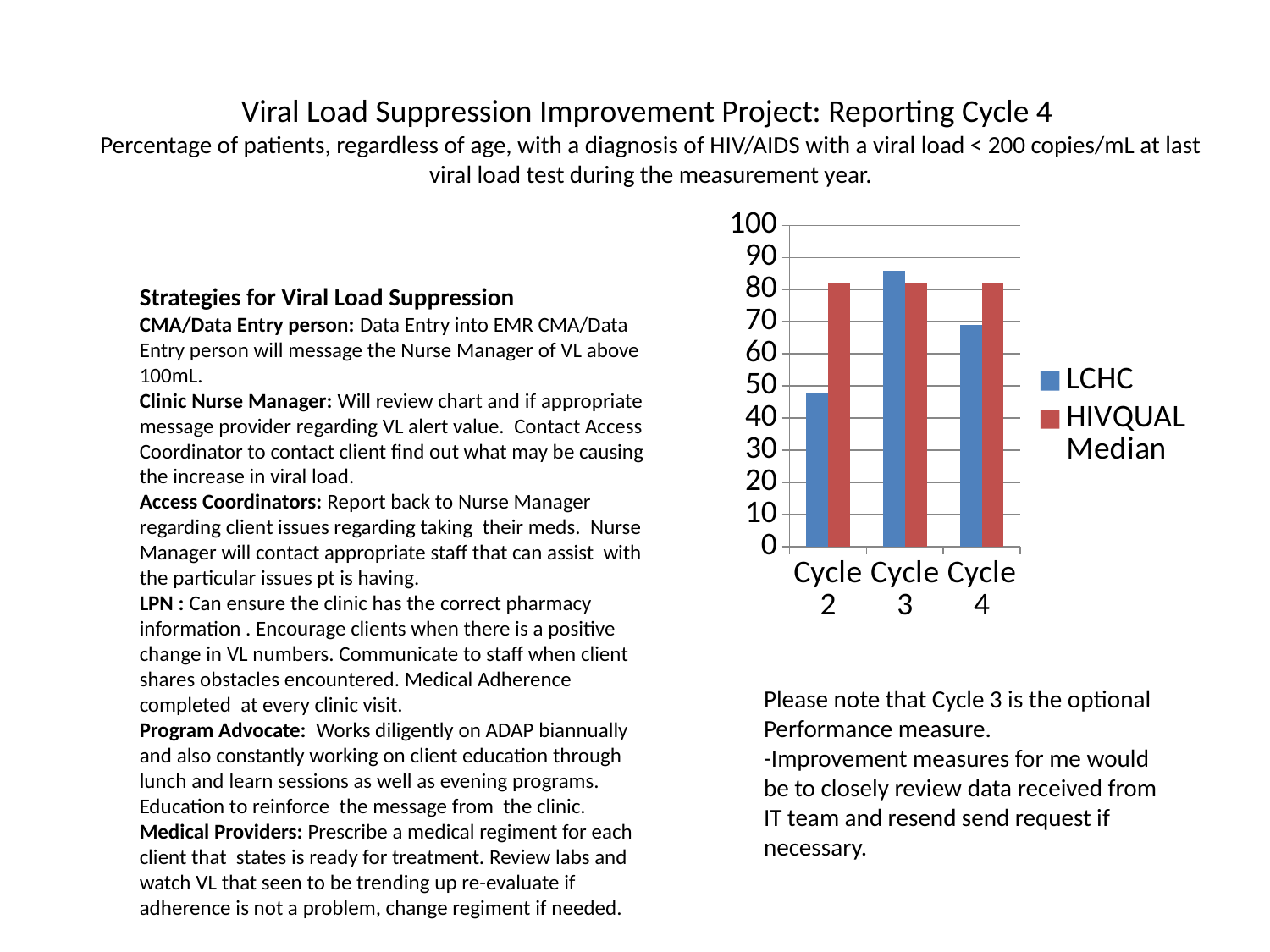

Viral Load Suppression Improvement Project: Reporting Cycle 4
Percentage of patients, regardless of age, with a diagnosis of HIV/AIDS with a viral load < 200 copies/mL at last viral load test during the measurement year.

### Chart

| Category | LCHC | HIVQUAL Median |
|---|---|---|
| Cycle 2 | 47.8 | 81.8 |
| Cycle 3 | 85.98 | 81.8 |
| Cycle 4 | 69.0 | 81.8 |
Strategies for Viral Load Suppression
CMA/Data Entry person: Data Entry into EMR CMA/Data Entry person will message the Nurse Manager of VL above 100mL.
Clinic Nurse Manager: Will review chart and if appropriate message provider regarding VL alert value.  Contact Access Coordinator to contact client find out what may be causing the increase in viral load.
Access Coordinators: Report back to Nurse Manager regarding client issues regarding taking  their meds.  Nurse Manager will contact appropriate staff that can assist  with the particular issues pt is having.
LPN : Can ensure the clinic has the correct pharmacy information . Encourage clients when there is a positive change in VL numbers. Communicate to staff when client shares obstacles encountered. Medical Adherence completed  at every clinic visit.
Program Advocate:  Works diligently on ADAP biannually and also constantly working on client education through lunch and learn sessions as well as evening programs.  Education to reinforce  the message from  the clinic.
Medical Providers: Prescribe a medical regiment for each client that  states is ready for treatment. Review labs and watch VL that seen to be trending up re-evaluate if adherence is not a problem, change regiment if needed.

Please note that Cycle 3 is the optional Performance measure.
-Improvement measures for me would be to closely review data received from IT team and resend send request if necessary.